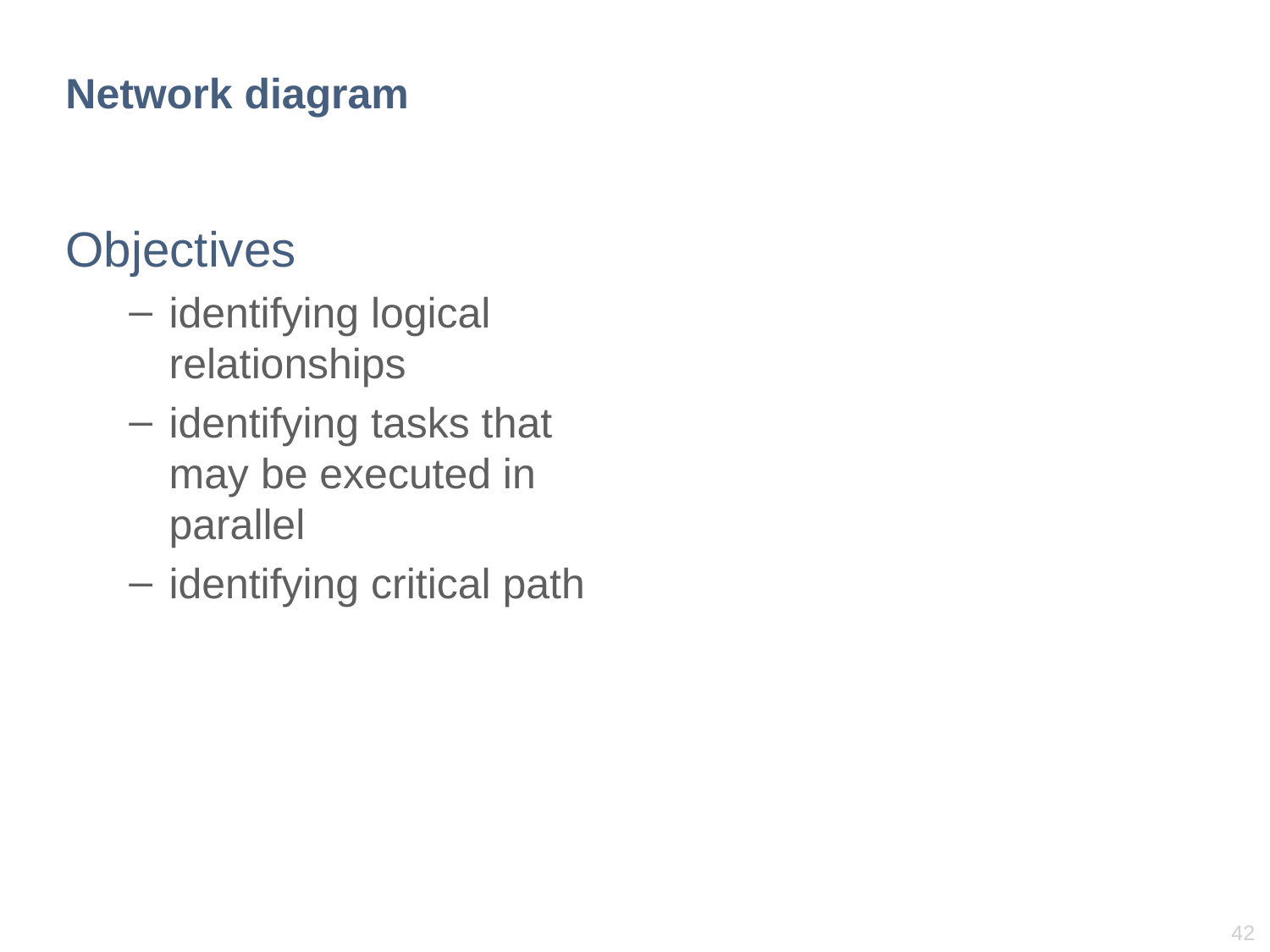

# Network diagram
Objectives
identifying logical relationships
identifying tasks that may be executed in parallel
identifying critical path